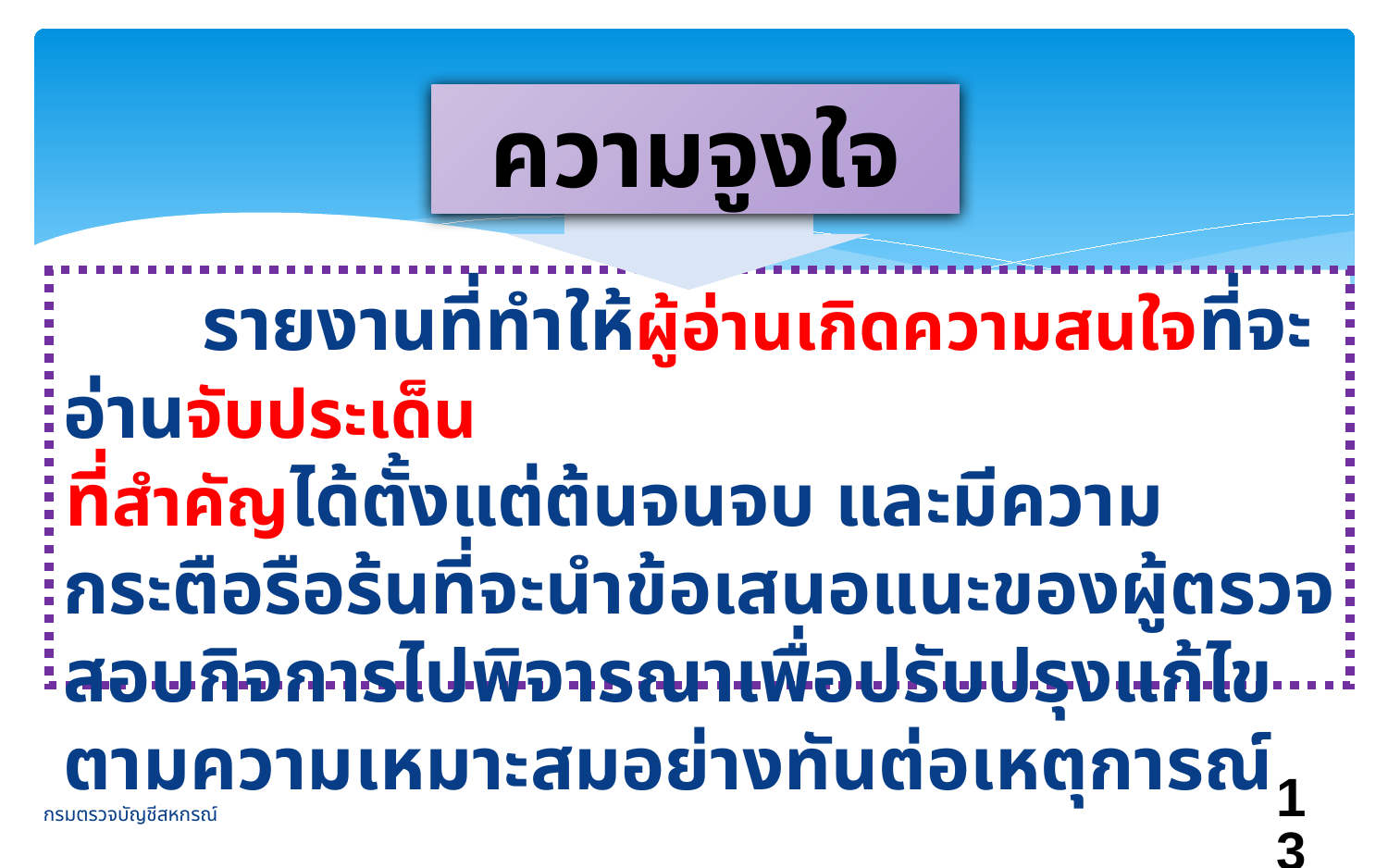

ความจูงใจ

	รายงานที่ทำให้ผู้อ่านเกิดความสนใจที่จะอ่านจับประเด็น
ที่สำคัญได้ตั้งแต่ต้นจนจบ และมีความกระตือรือร้นที่จะนำข้อเสนอแนะของผู้ตรวจสอบกิจการไปพิจารณาเพื่อปรับปรุงแก้ไขตามความเหมาะสมอย่างทันต่อเหตุการณ์
13
กรมตรวจบัญชีสหกรณ์